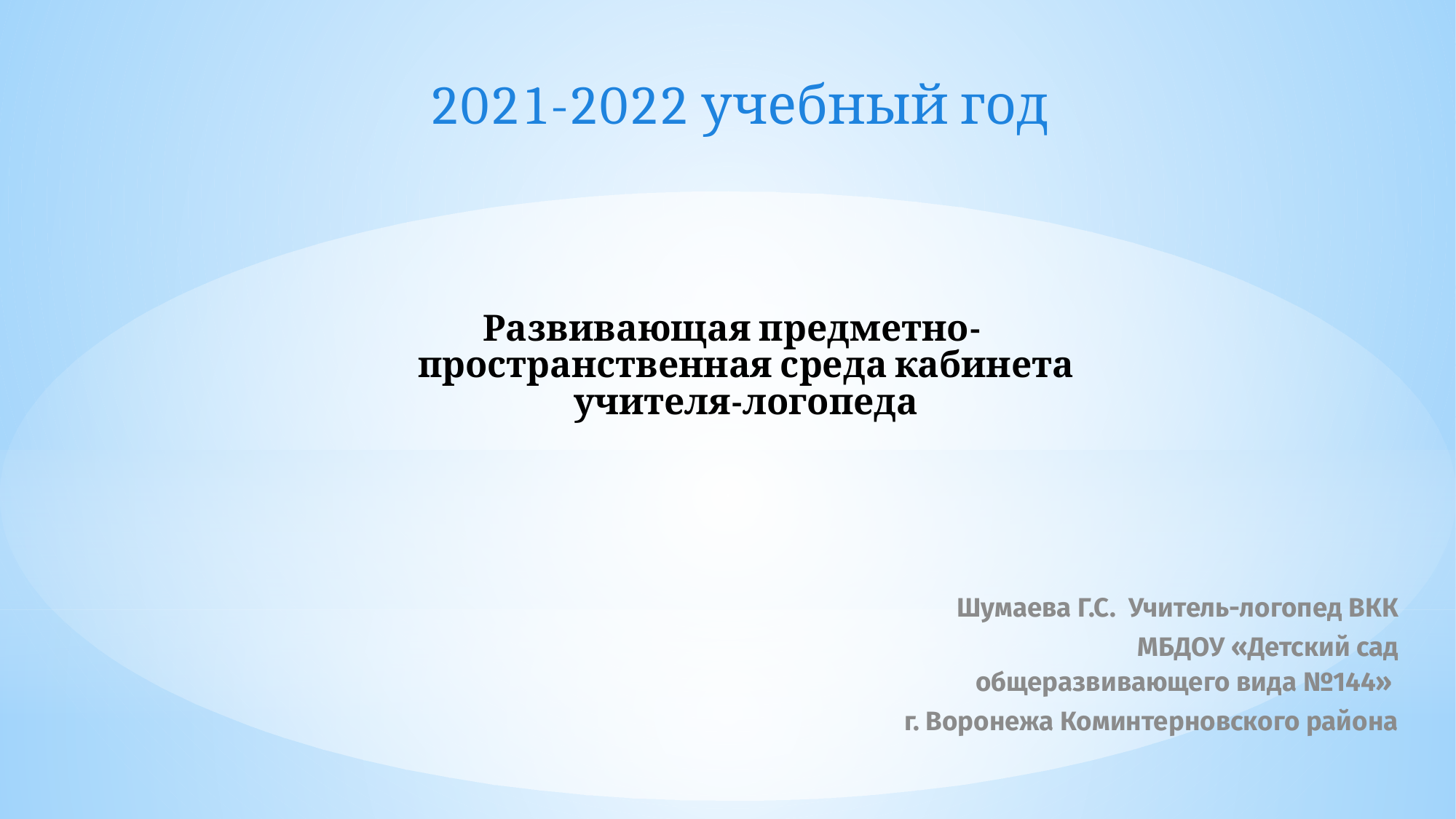

2021-2022 учебный год
# Развивающая предметно-пространственная среда кабинета учителя-логопеда
Шумаева Г.С.  Учитель-логопед ВКК
МБДОУ «Детский сад общеразвивающего вида №144»
г. Воронежа Коминтерновского района